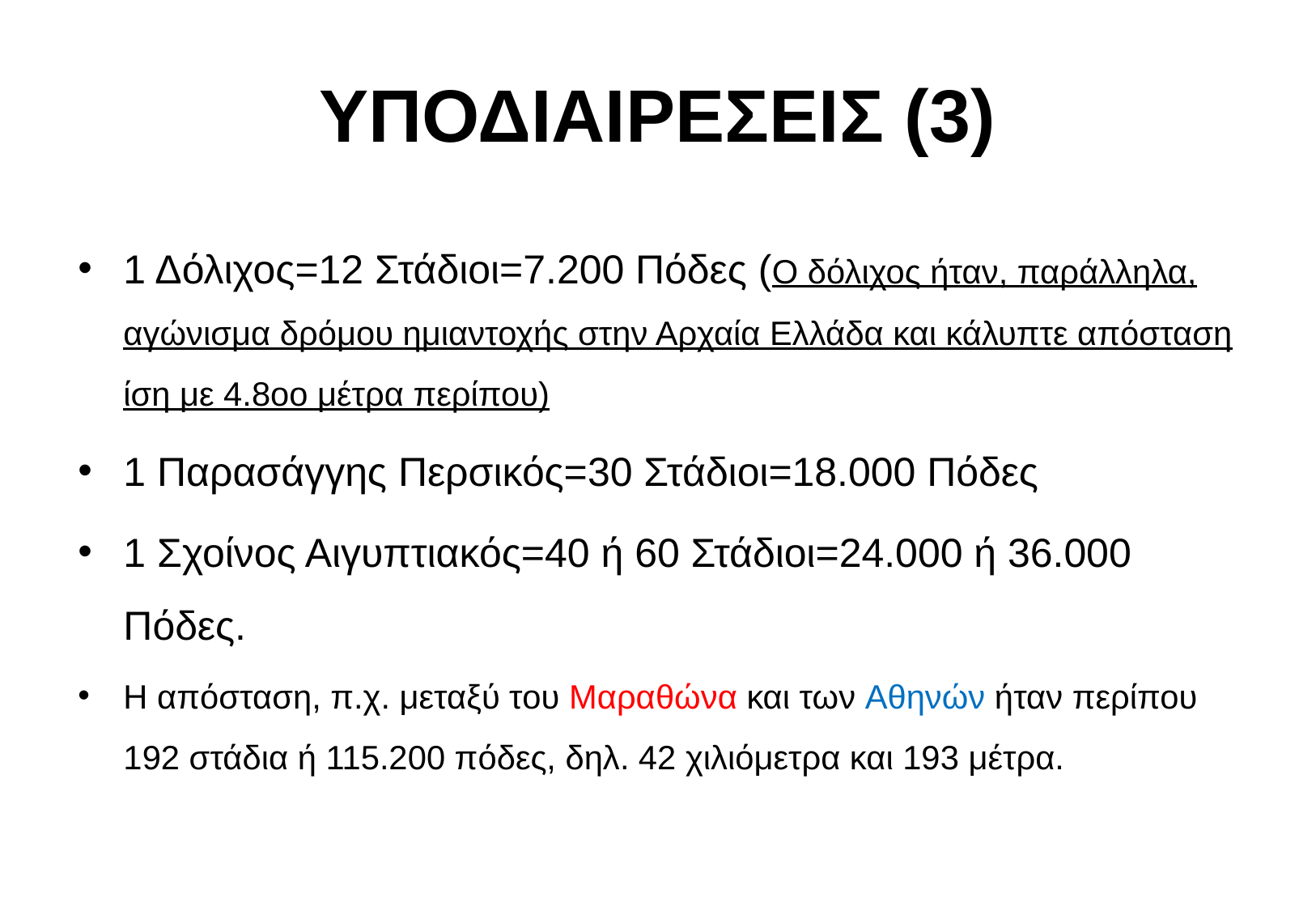

# ΥΠΟΔΙΑΙΡΕΣΕΙΣ (3)
1 Δόλιχος=12 Στάδιοι=7.200 Πόδες (Ο δόλιχος ήταν, παράλληλα, αγώνισμα δρόμου ημιαντοχής στην Αρχαία Ελλάδα και κάλυπτε απόσταση ίση με 4.8οο μέτρα περίπου)
1 Παρασάγγης Περσικός=30 Στάδιοι=18.000 Πόδες
1 Σχοίνος Αιγυπτιακός=40 ή 60 Στάδιοι=24.000 ή 36.000 Πόδες.
Η απόσταση, π.χ. μεταξύ του Μαραθώνα και των Αθηνών ήταν περίπου 192 στάδια ή 115.200 πόδες, δηλ. 42 χιλιόμετρα και 193 μέτρα.